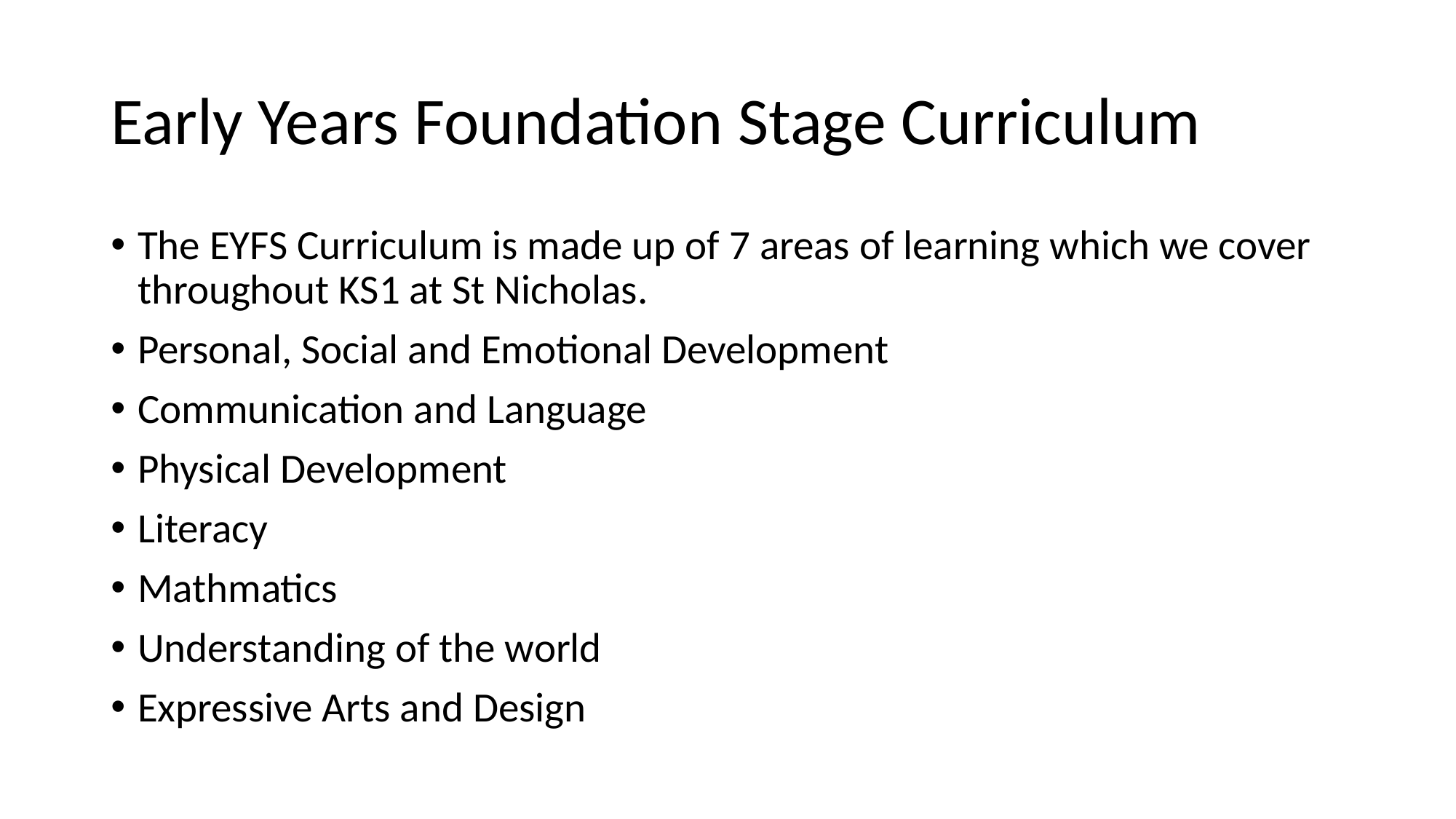

# Early Years Foundation Stage Curriculum
The EYFS Curriculum is made up of 7 areas of learning which we cover throughout KS1 at St Nicholas.
Personal, Social and Emotional Development
Communication and Language
Physical Development
Literacy
Mathmatics
Understanding of the world
Expressive Arts and Design